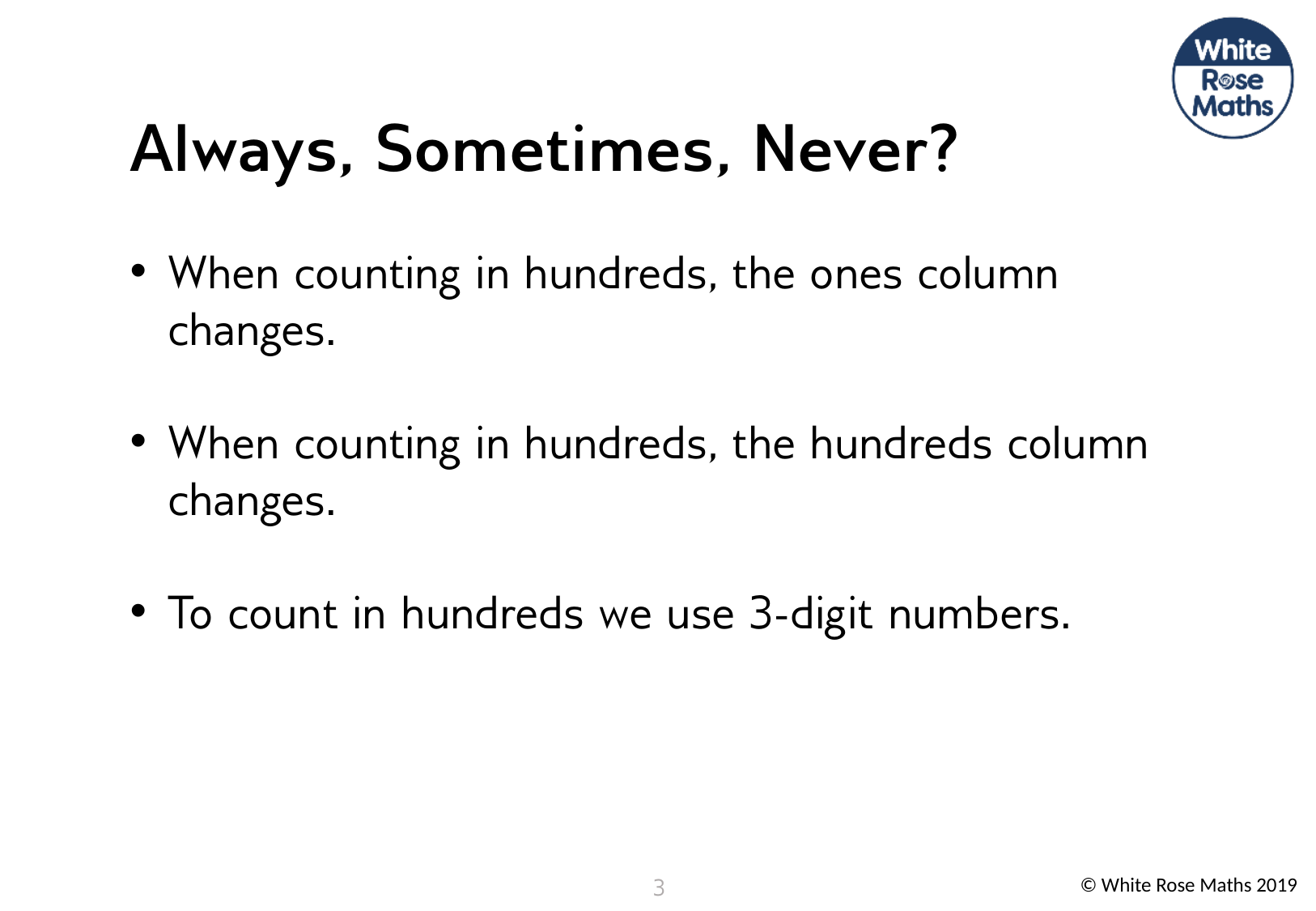

Always, Sometimes, Never?

When counting in hundreds, the ones column changes.

When counting in hundreds, the hundreds column changes.

To count in hundreds we use 3-digit numbers.
3